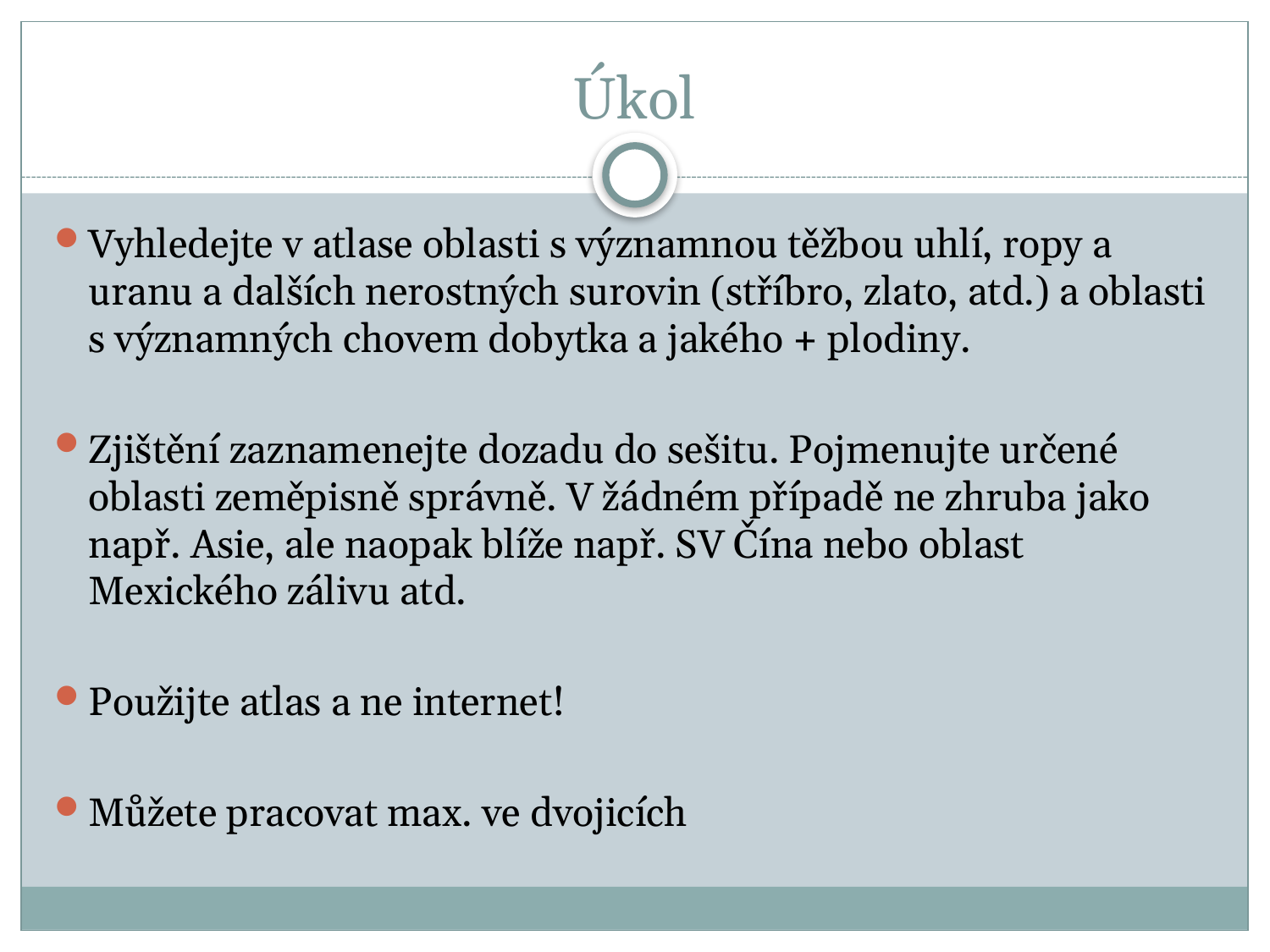

# Úkol
Vyhledejte v atlase oblasti s významnou těžbou uhlí, ropy a uranu a dalších nerostných surovin (stříbro, zlato, atd.) a oblasti s významných chovem dobytka a jakého + plodiny.

Zjištění zaznamenejte dozadu do sešitu. Pojmenujte určené oblasti zeměpisně správně. V žádném případě ne zhruba jako např. Asie, ale naopak blíže např. SV Čína nebo oblast Mexického zálivu atd.

Použijte atlas a ne internet!

Můžete pracovat max. ve dvojicích